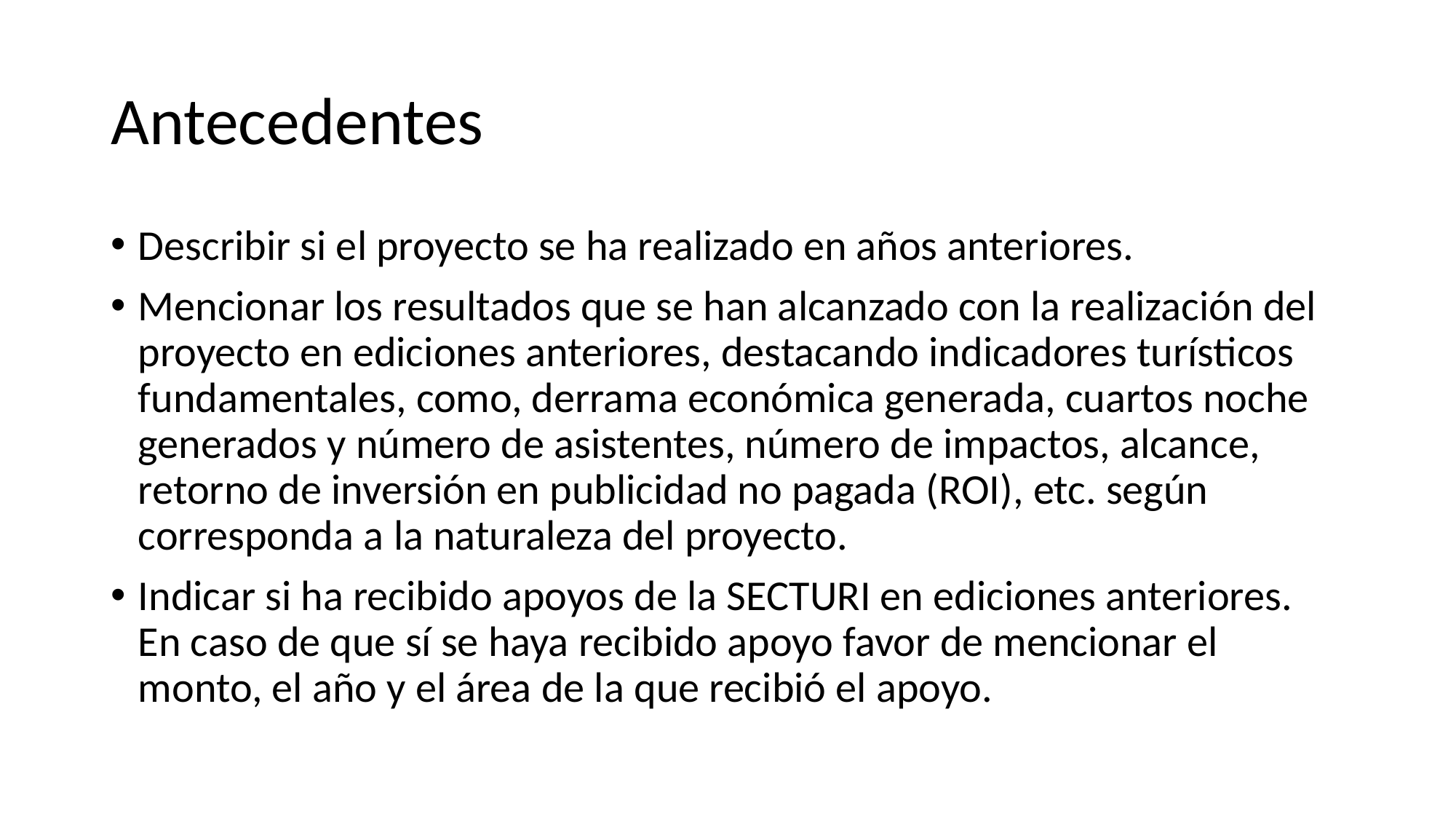

# Antecedentes
Describir si el proyecto se ha realizado en años anteriores.
Mencionar los resultados que se han alcanzado con la realización del proyecto en ediciones anteriores, destacando indicadores turísticos fundamentales, como, derrama económica generada, cuartos noche generados y número de asistentes, número de impactos, alcance, retorno de inversión en publicidad no pagada (ROI), etc. según corresponda a la naturaleza del proyecto.
Indicar si ha recibido apoyos de la SECTURI en ediciones anteriores. En caso de que sí se haya recibido apoyo favor de mencionar el monto, el año y el área de la que recibió el apoyo.